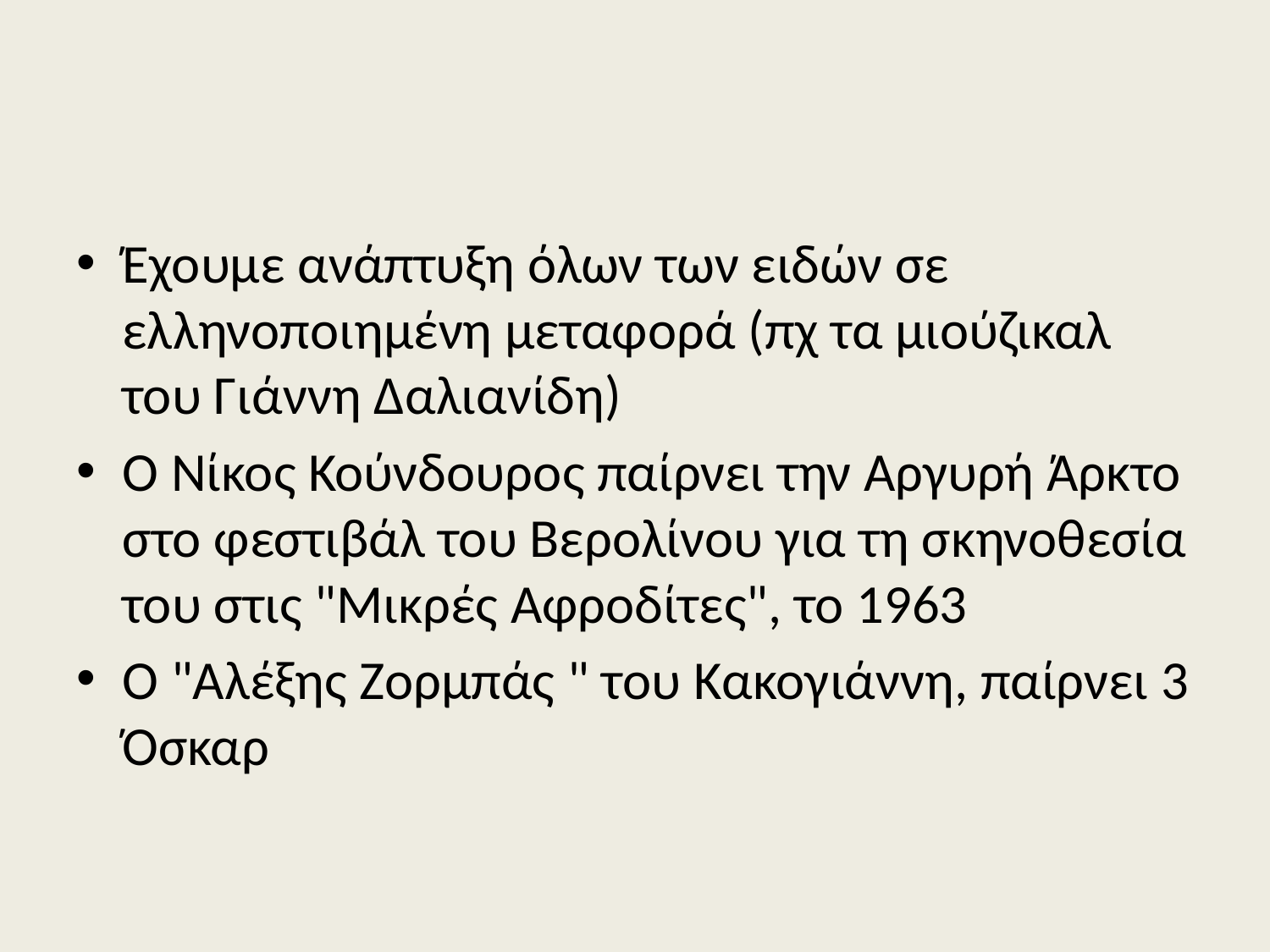

#
Έχουμε ανάπτυξη όλων των ειδών σε ελληνοποιημένη μεταφορά (πχ τα μιούζικαλ του Γιάννη Δαλιανίδη)
Ο Νίκος Κούνδουρος παίρνει την Αργυρή Άρκτο στο φεστιβάλ του Βερολίνου για τη σκηνοθεσία του στις "Μικρές Αφροδίτες", το 1963
Ο "Αλέξης Ζορμπάς " του Κακογιάννη, παίρνει 3 Όσκαρ